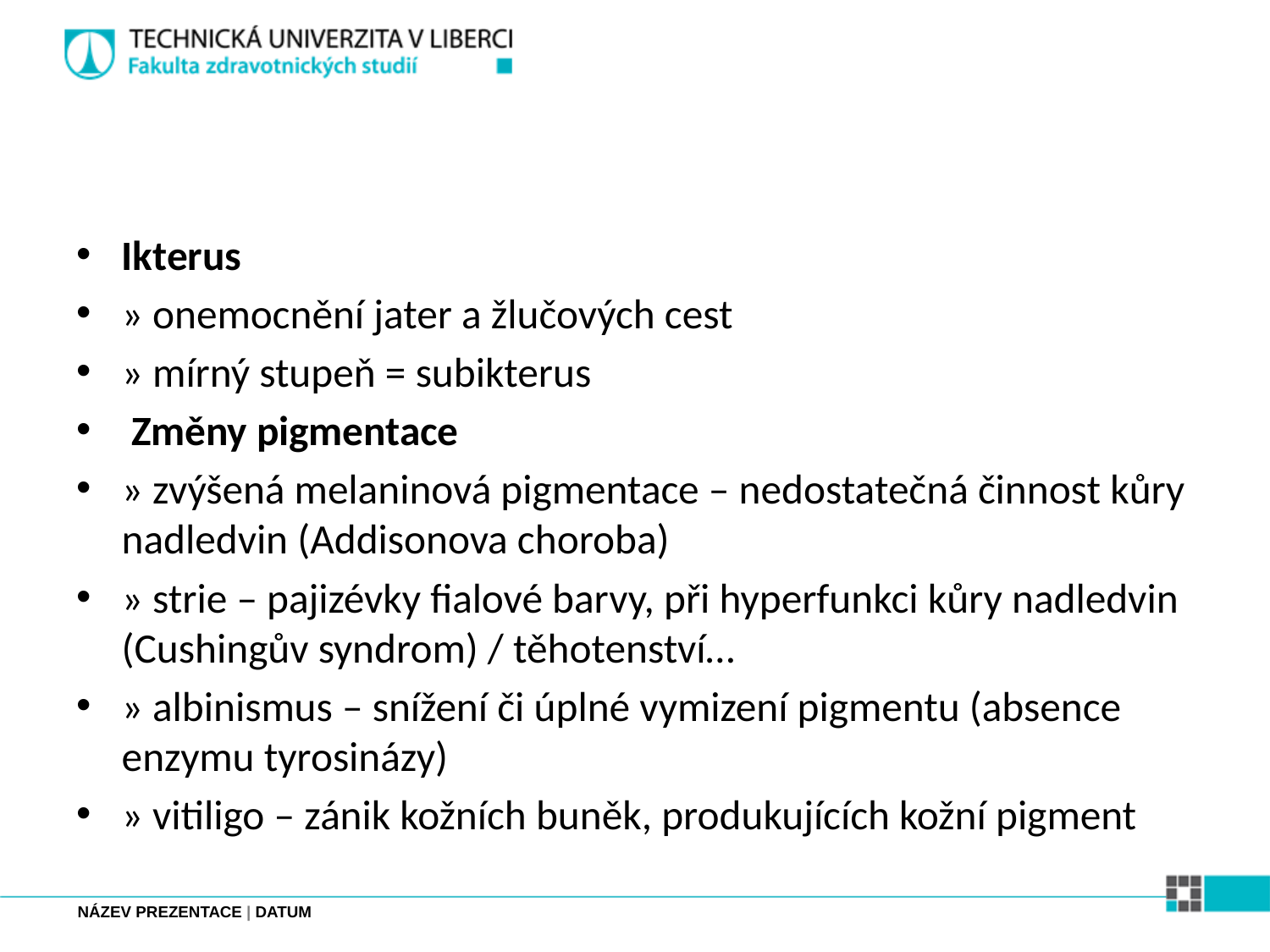

#
Ikterus
» onemocnění jater a žlučových cest
» mírný stupeň = subikterus
 Změny pigmentace
» zvýšená melaninová pigmentace – nedostatečná činnost kůry nadledvin (Addisonova choroba)
» strie – pajizévky fialové barvy, při hyperfunkci kůry nadledvin (Cushingův syndrom) / těhotenství…
» albinismus – snížení či úplné vymizení pigmentu (absence enzymu tyrosinázy)
» vitiligo – zánik kožních buněk, produkujících kožní pigment

NÁZEV PREZENTACE | DATUM